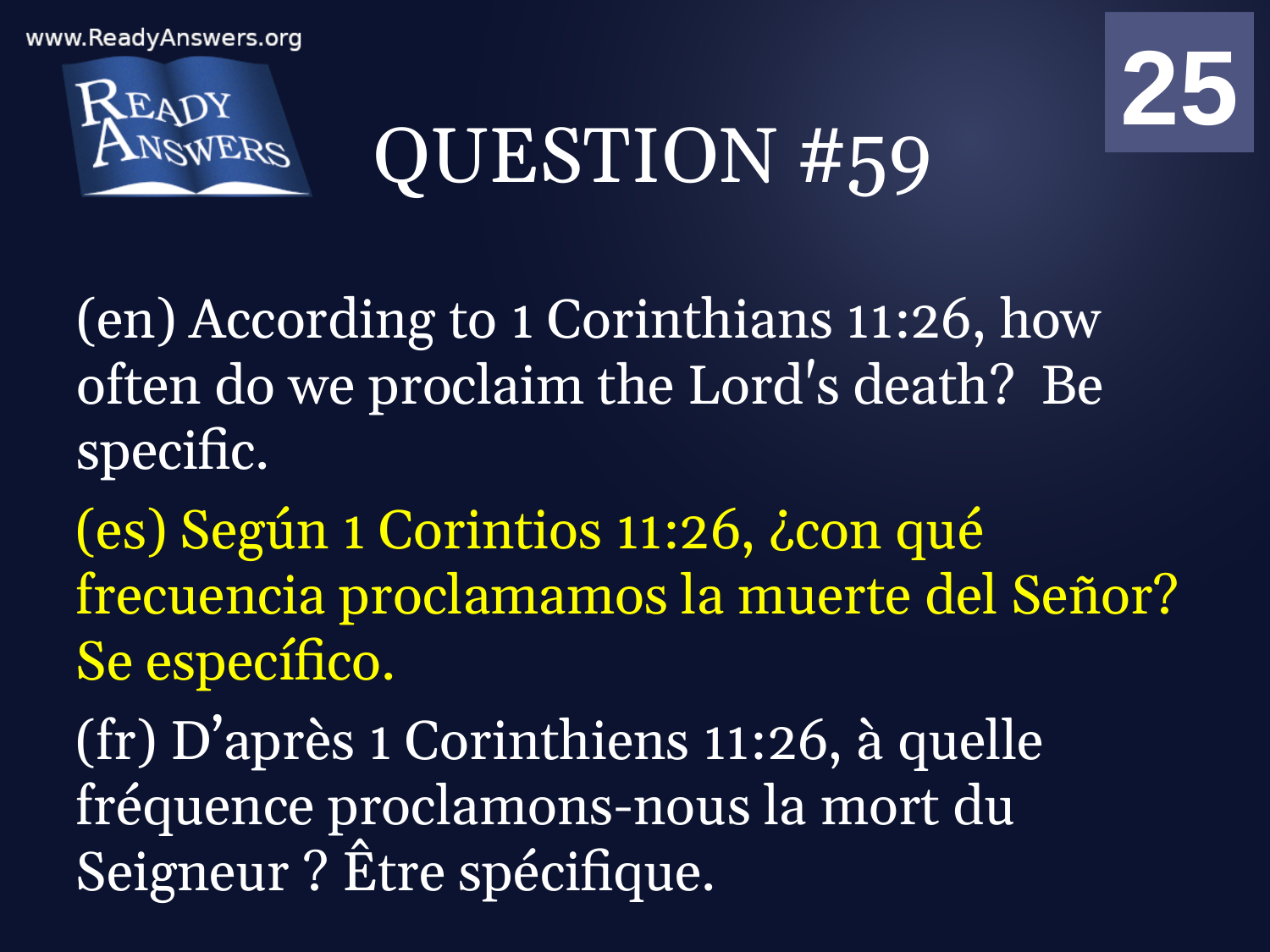

01
02
03
04
05
06
07
08
09
10
11
12
13
14
15
16
17
18
19
20
21
22
23
24
25
00
# QUESTION #59
(en) According to 1 Corinthians 11:26, how often do we proclaim the Lord's death?  Be specific.
(es) Según 1 Corintios 11:26, ¿con qué frecuencia proclamamos la muerte del Señor? Se específico.
(fr) D’après 1 Corinthiens 11:26, à quelle fréquence proclamons-nous la mort du Seigneur ? Être spécifique.